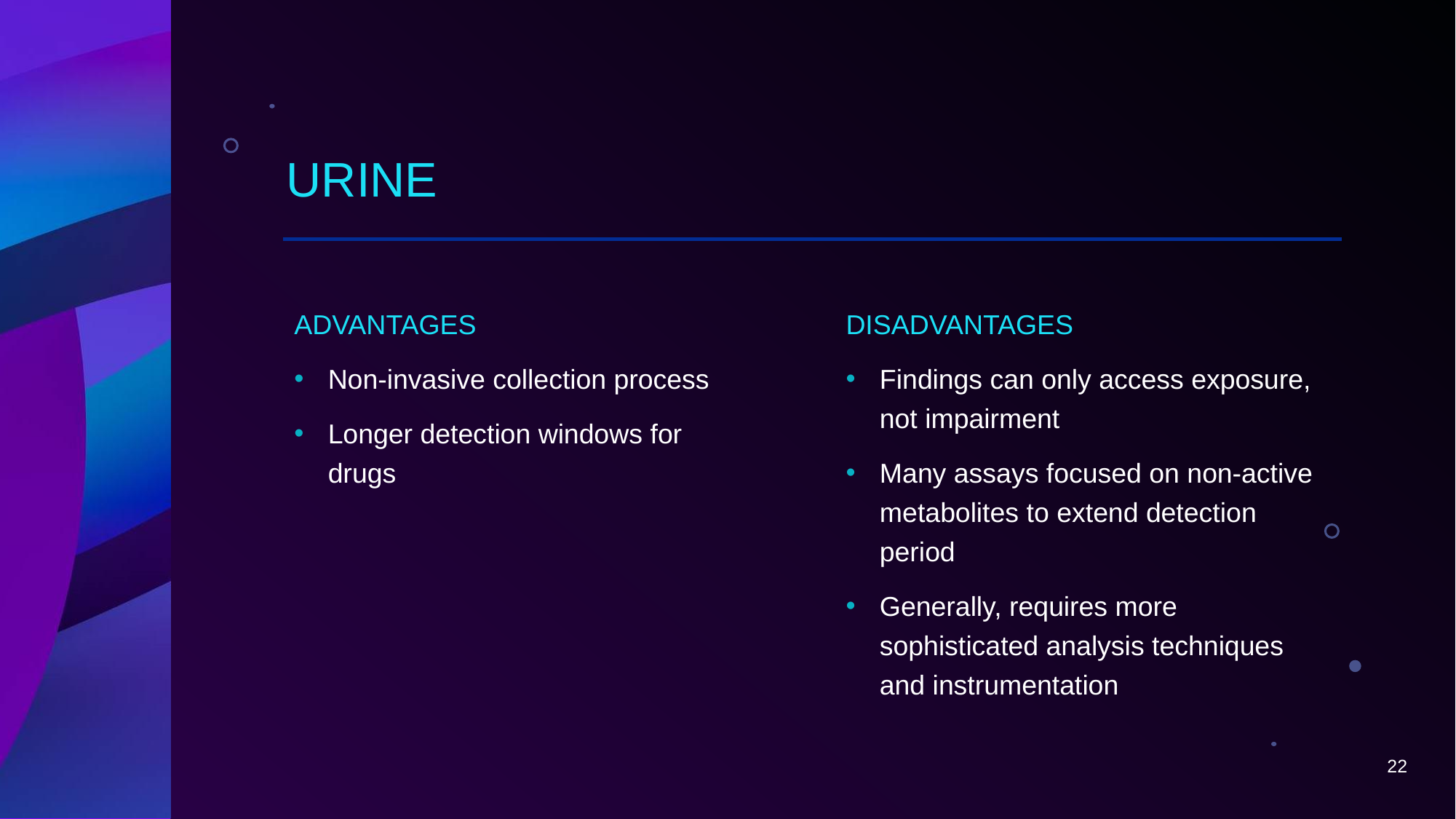

# urine
ADVANTAGES
Non-invasive collection process
Longer detection windows for drugs

DISADVANTAGES
Findings can only access exposure, not impairment
Many assays focused on non-active metabolites to extend detection period
Generally, requires more sophisticated analysis techniques and instrumentation
22